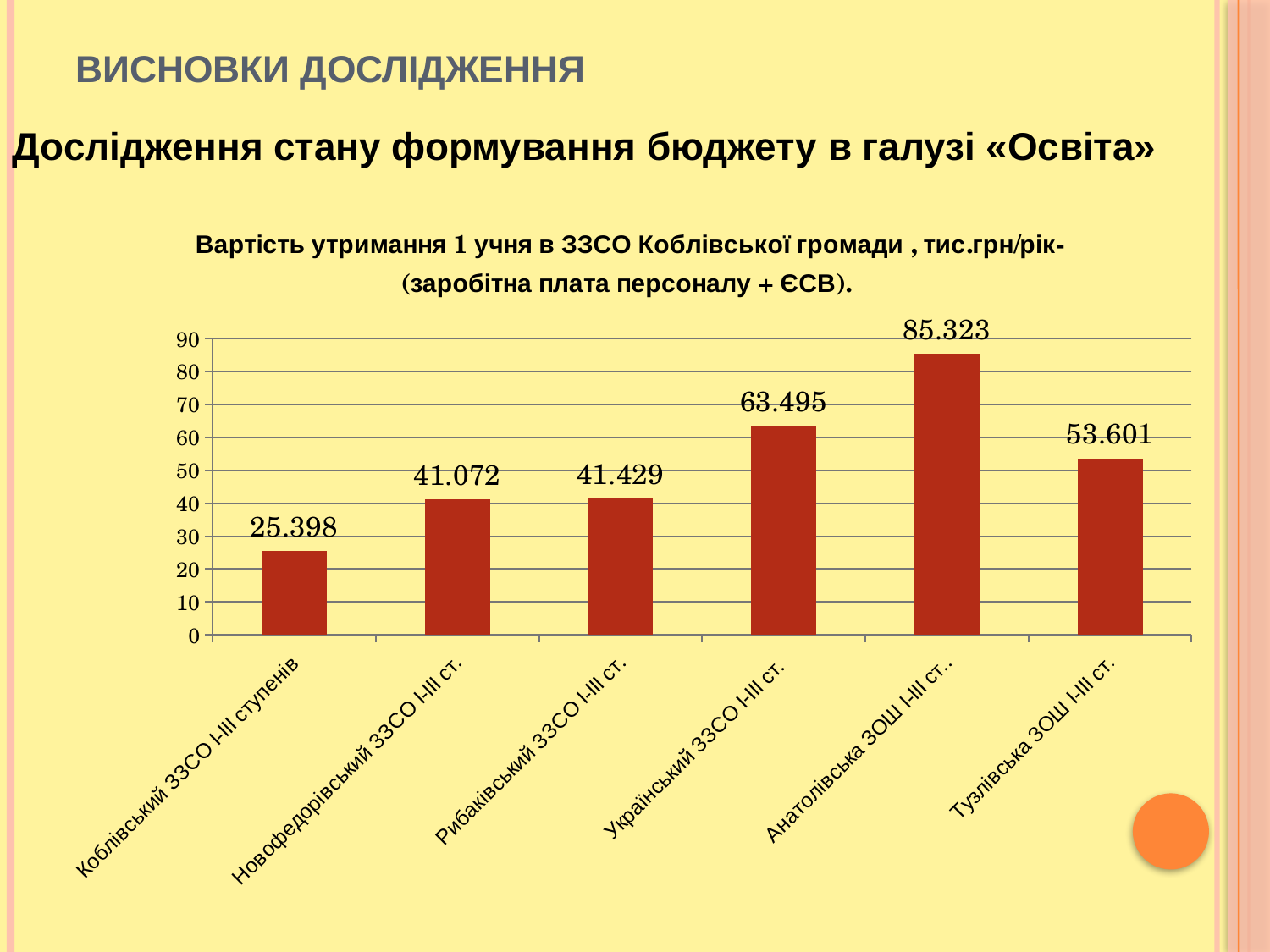

# Висновки дослідження
Дослідження стану формування бюджету в галузі «Освіта»

### Chart:

| Category | Вартість утримання 1 учня в ЗЗСО Коблівської громади , тис.грн/рік- (заробітна плата персоналу + ЄСВ).  |
|---|---|
| Коблівський ЗЗСО І-ІІІ ступенів | 25.398 |
| Новофедорівський ЗЗСО І-ІІІ ст. | 41.072 |
| Рибаківський ЗЗСО І-ІІІ ст. | 41.429 |
| Український ЗЗСО І-ІІІ ст.  | 63.495000000000005 |
| Анатолівська ЗОШ І-ІІІ ст.. | 85.32299999999998 |
| Тузлівська ЗОШ І-ІІІ ст. | 53.601000000000006 |